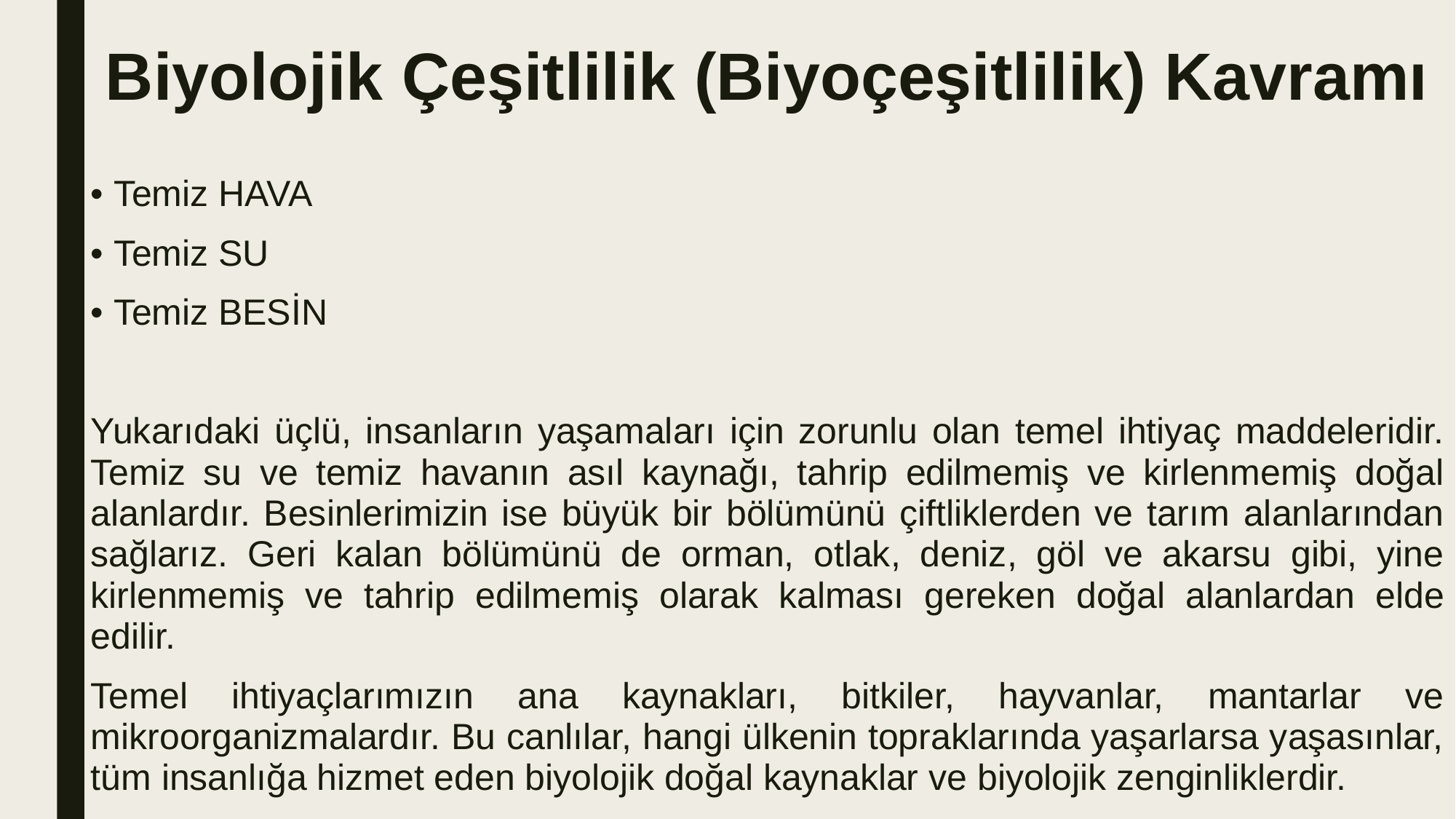

# Biyolojik Çeşitlilik (Biyoçeşitlilik) Kavramı
• Temiz HAVA
• Temiz SU
• Temiz BESİN

Yukarıdaki üçlü, insanların yaşamaları için zorunlu olan temel ihtiyaç maddeleridir. Temiz su ve temiz havanın asıl kaynağı, tahrip edilmemiş ve kirlenmemiş doğal alanlardır. Besinlerimizin ise büyük bir bölümünü çiftliklerden ve tarım alanlarından sağlarız. Geri kalan bölümünü de orman, otlak, deniz, göl ve akarsu gibi, yine kirlenmemiş ve tahrip edilmemiş olarak kalması gereken doğal alanlardan elde edilir.
Temel ihtiyaçlarımızın ana kaynakları, bitkiler, hayvanlar, mantarlar ve mikroorganizmalardır. Bu canlılar, hangi ülkenin topraklarında yaşarlarsa yaşasınlar, tüm insanlığa hizmet eden biyolojik doğal kaynaklar ve biyolojik zenginliklerdir.